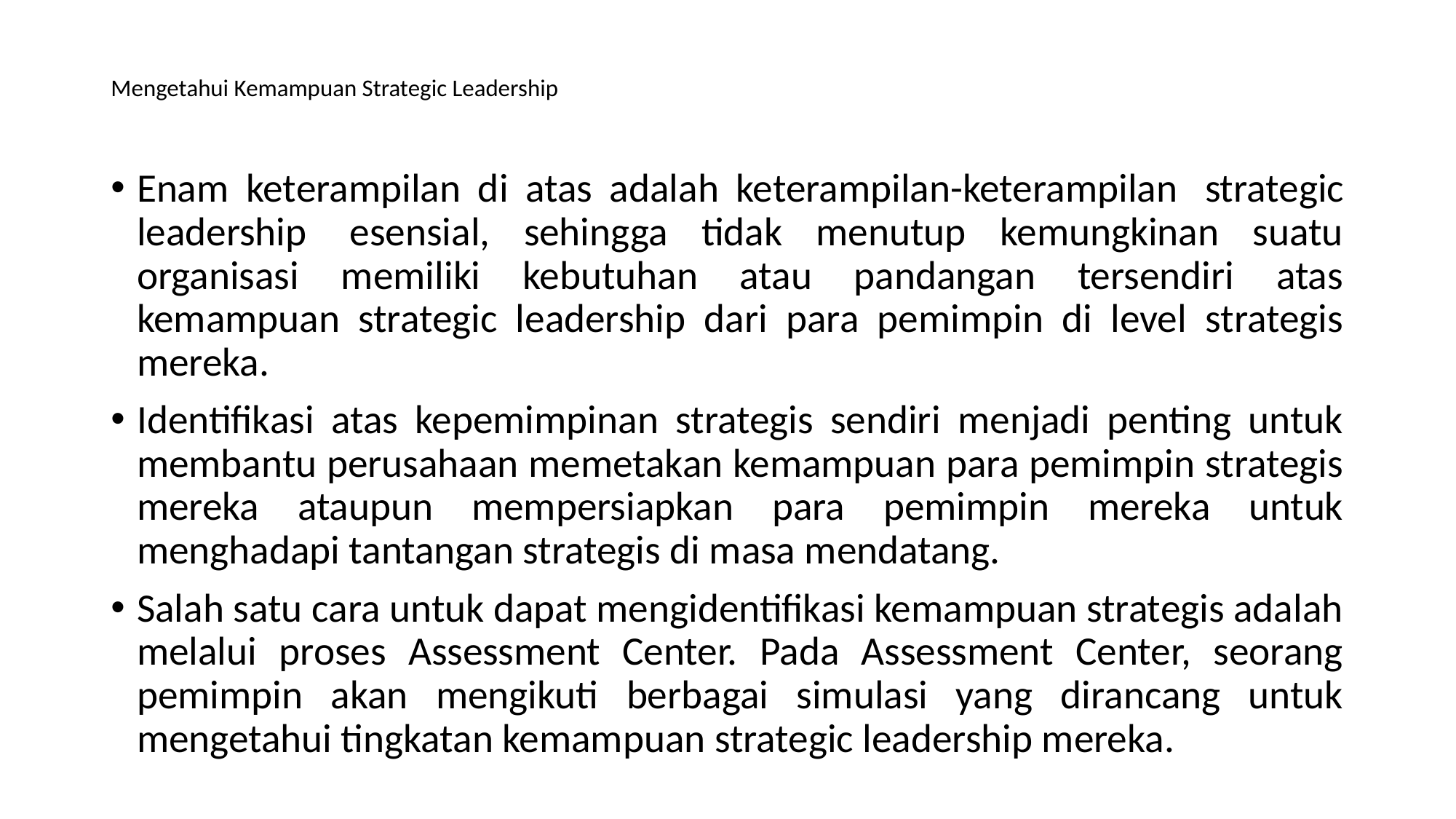

# Mengetahui Kemampuan Strategic Leadership
Enam keterampilan di atas adalah keterampilan-keterampilan  strategic leadership  esensial, sehingga tidak menutup kemungkinan suatu organisasi memiliki kebutuhan atau pandangan tersendiri atas kemampuan strategic leadership dari para pemimpin di level strategis mereka.
Identifikasi atas kepemimpinan strategis sendiri menjadi penting untuk membantu perusahaan memetakan kemampuan para pemimpin strategis mereka ataupun mempersiapkan para pemimpin mereka untuk menghadapi tantangan strategis di masa mendatang.
Salah satu cara untuk dapat mengidentifikasi kemampuan strategis adalah melalui proses Assessment Center. Pada Assessment Center, seorang pemimpin akan mengikuti berbagai simulasi yang dirancang untuk mengetahui tingkatan kemampuan strategic leadership mereka.